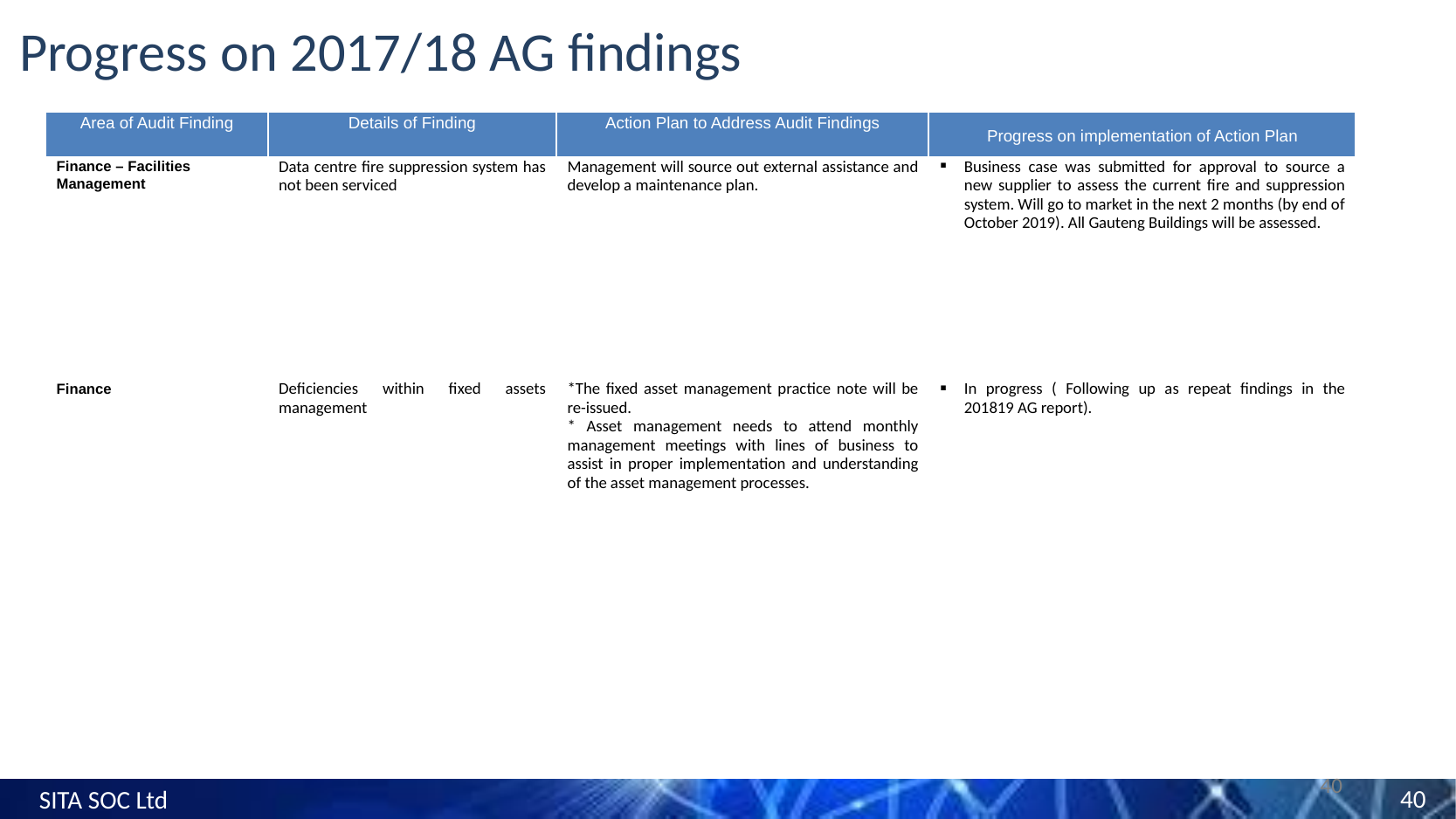

# Progress on 2017/18 AG findings
| Area of Audit Finding | Details of Finding | Action Plan to Address Audit Findings | Progress on implementation of Action Plan |
| --- | --- | --- | --- |
| Finance – Facilities Management | Data centre fire suppression system has not been serviced | Management will source out external assistance and develop a maintenance plan. | Business case was submitted for approval to source a new supplier to assess the current fire and suppression system. Will go to market in the next 2 months (by end of October 2019). All Gauteng Buildings will be assessed. |
| Finance | Deficiencies within fixed assets management | \*The fixed asset management practice note will be re-issued. \* Asset management needs to attend monthly management meetings with lines of business to assist in proper implementation and understanding of the asset management processes. | In progress ( Following up as repeat findings in the 201819 AG report). |
|  |  |  |  |
40